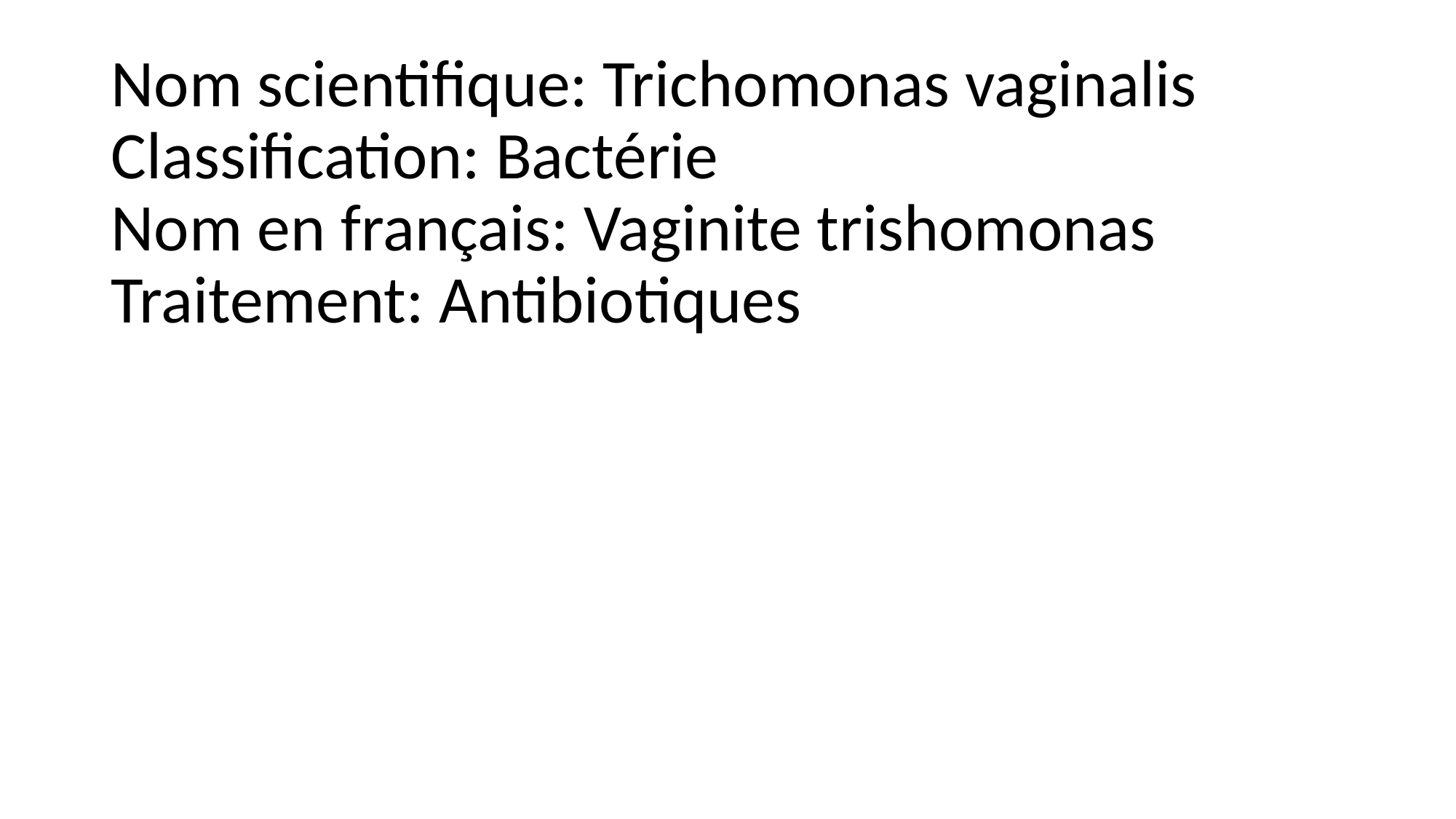

# Nom scientifique: Trichomonas vaginalis Classification: Bactérie Nom en français: Vaginite trishomonas Traitement: Antibiotiques